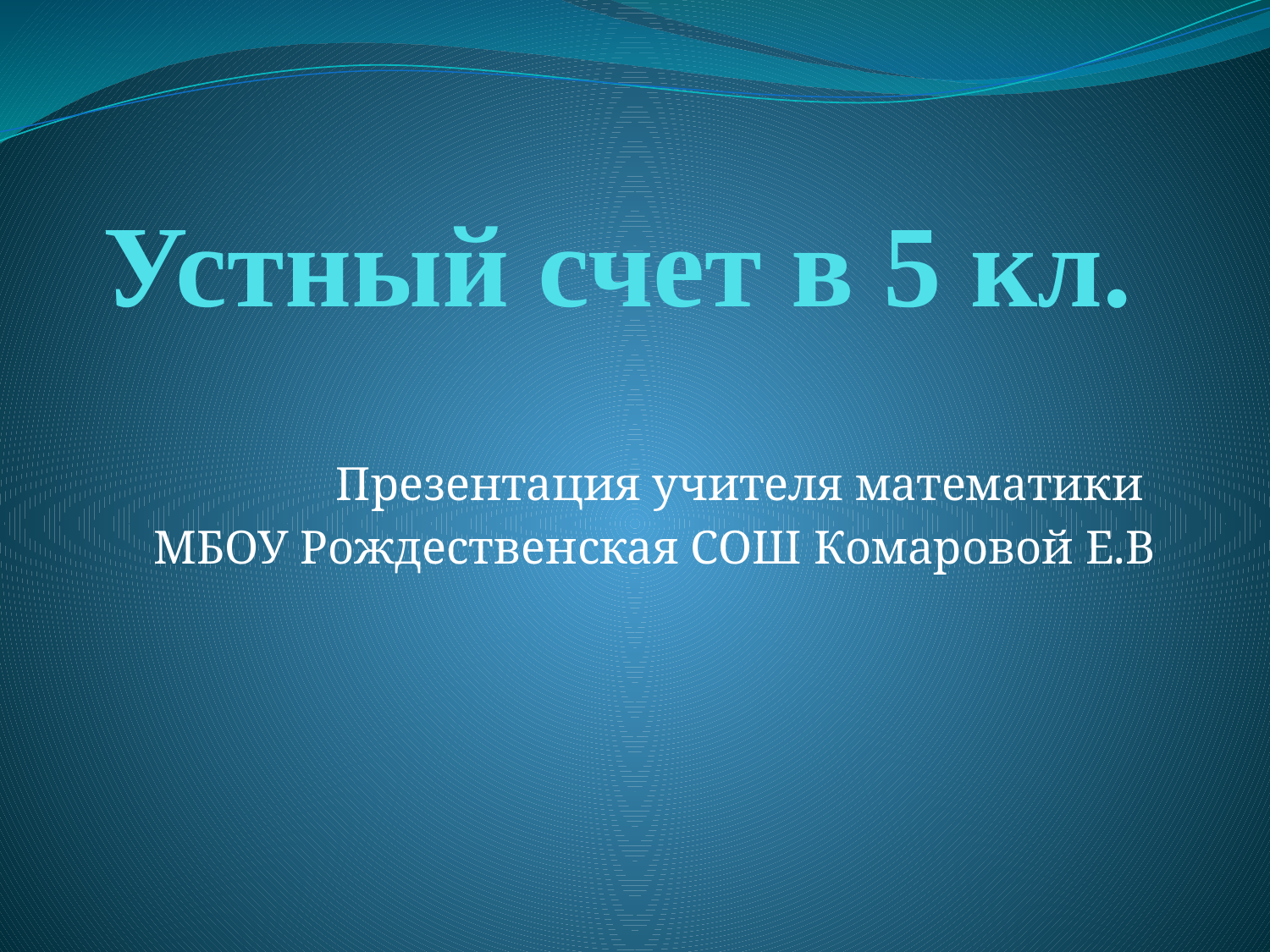

# Устный счет в 5 кл.
Презентация учителя математики
МБОУ Рождественская СОШ Комаровой Е.В